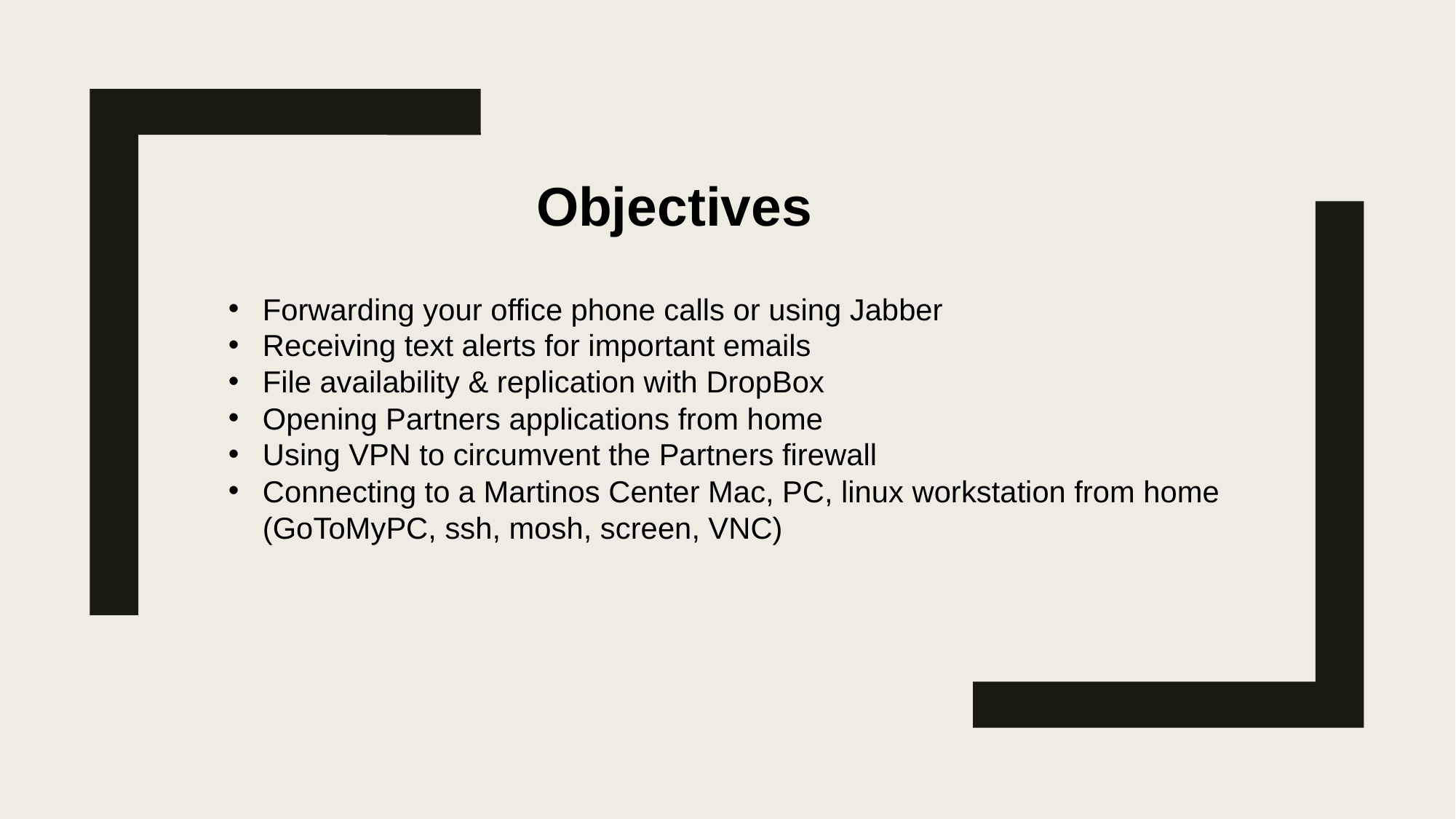

Objectives
Forwarding your office phone calls or using Jabber
Receiving text alerts for important emails
File availability & replication with DropBox
Opening Partners applications from home
Using VPN to circumvent the Partners firewall
Connecting to a Martinos Center Mac, PC, linux workstation from home
(GoToMyPC, ssh, mosh, screen, VNC)